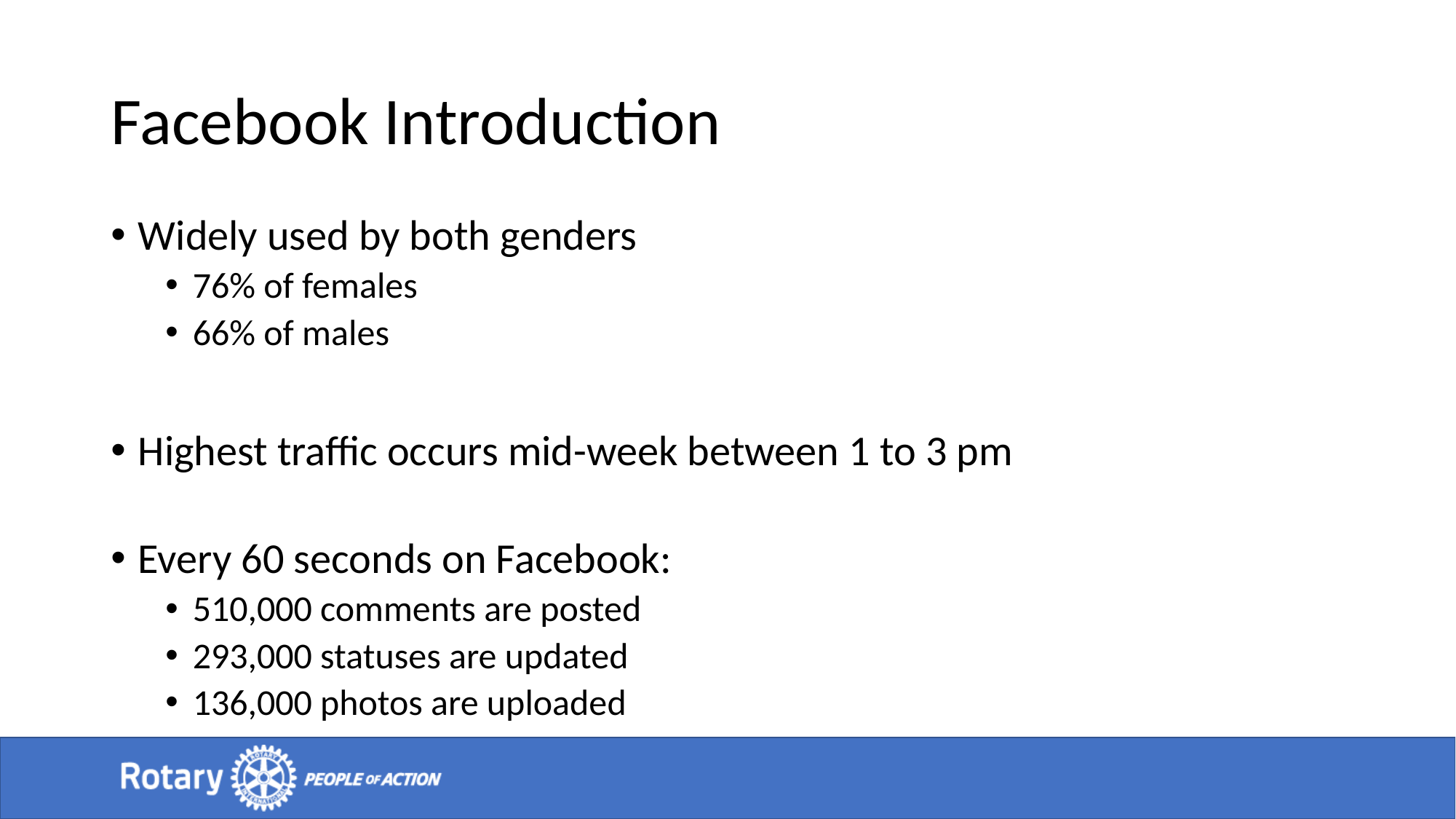

# Facebook Introduction
Widely used by both genders
76% of females
66% of males

Highest traffic occurs mid-week between 1 to 3 pm

Every 60 seconds on Facebook:
510,000 comments are posted
293,000 statuses are updated
136,000 photos are uploaded